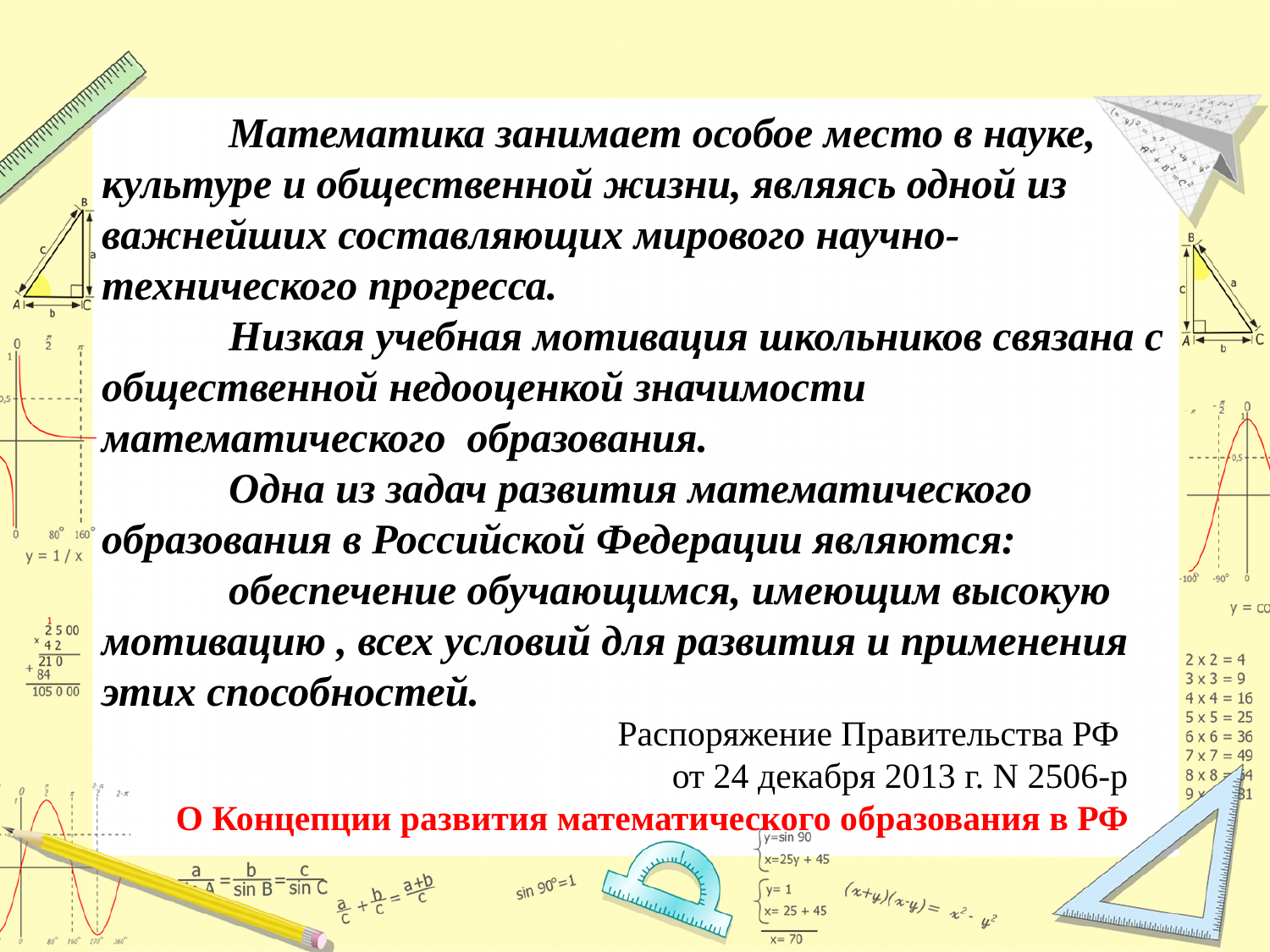

#
	Математика занимает особое место в науке, культуре и общественной жизни, являясь одной из важнейших составляющих мирового научно-технического прогресса.
	Низкая учебная мотивация школьников связана с общественной недооценкой значимости математического  образования.
	Одна из задач развития математического образования в Российской Федерации являются:
	обеспечение обучающимся, имеющим высокую мотивацию , всех условий для развития и применения этих способностей.
Распоряжение Правительства РФ
от 24 декабря 2013 г. N 2506-р
 О Концепции развития математического образования в РФ